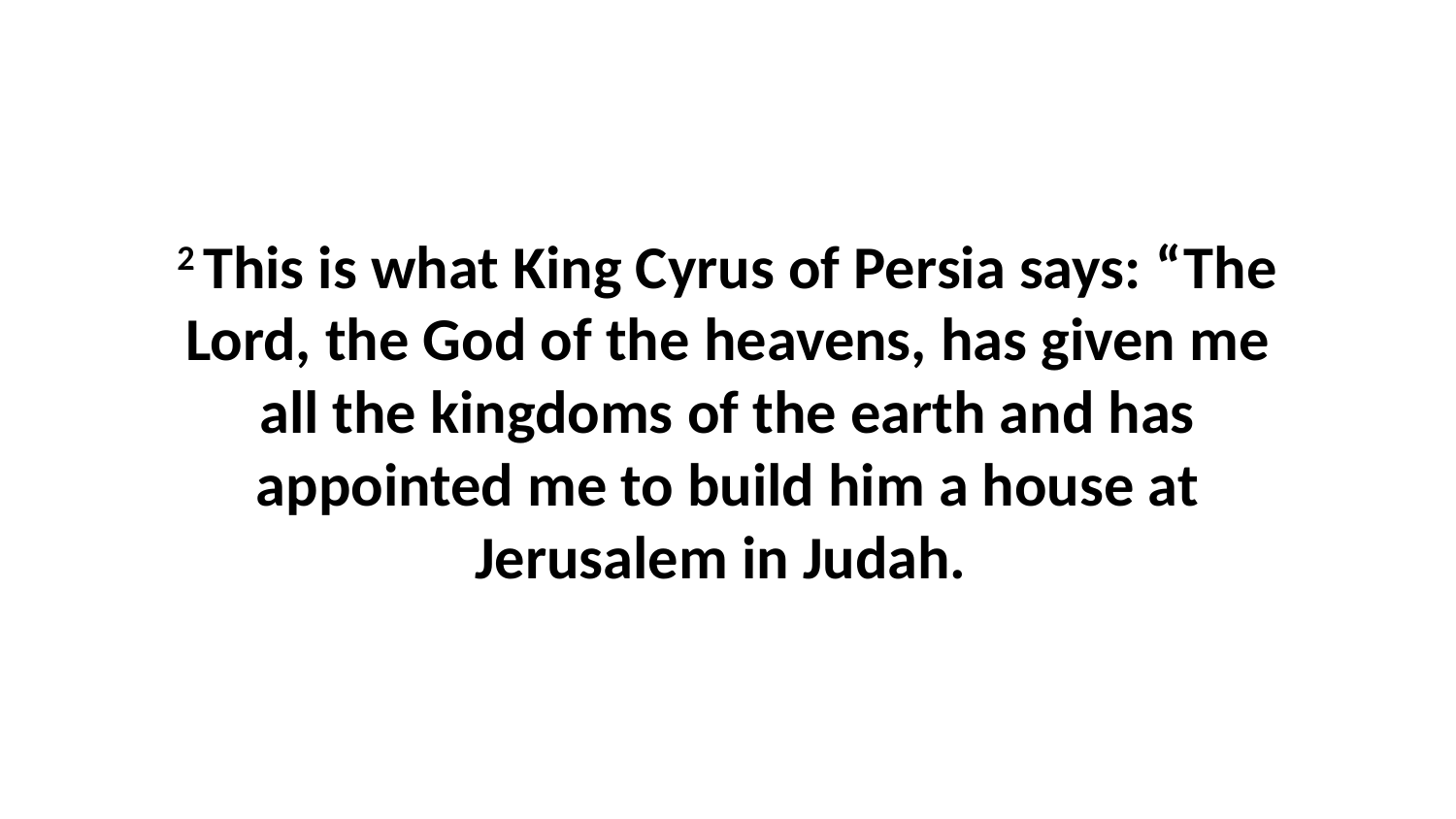

2 This is what King Cyrus of Persia says: “The Lord, the God of the heavens, has given me all the kingdoms of the earth and has appointed me to build him a house at Jerusalem in Judah.